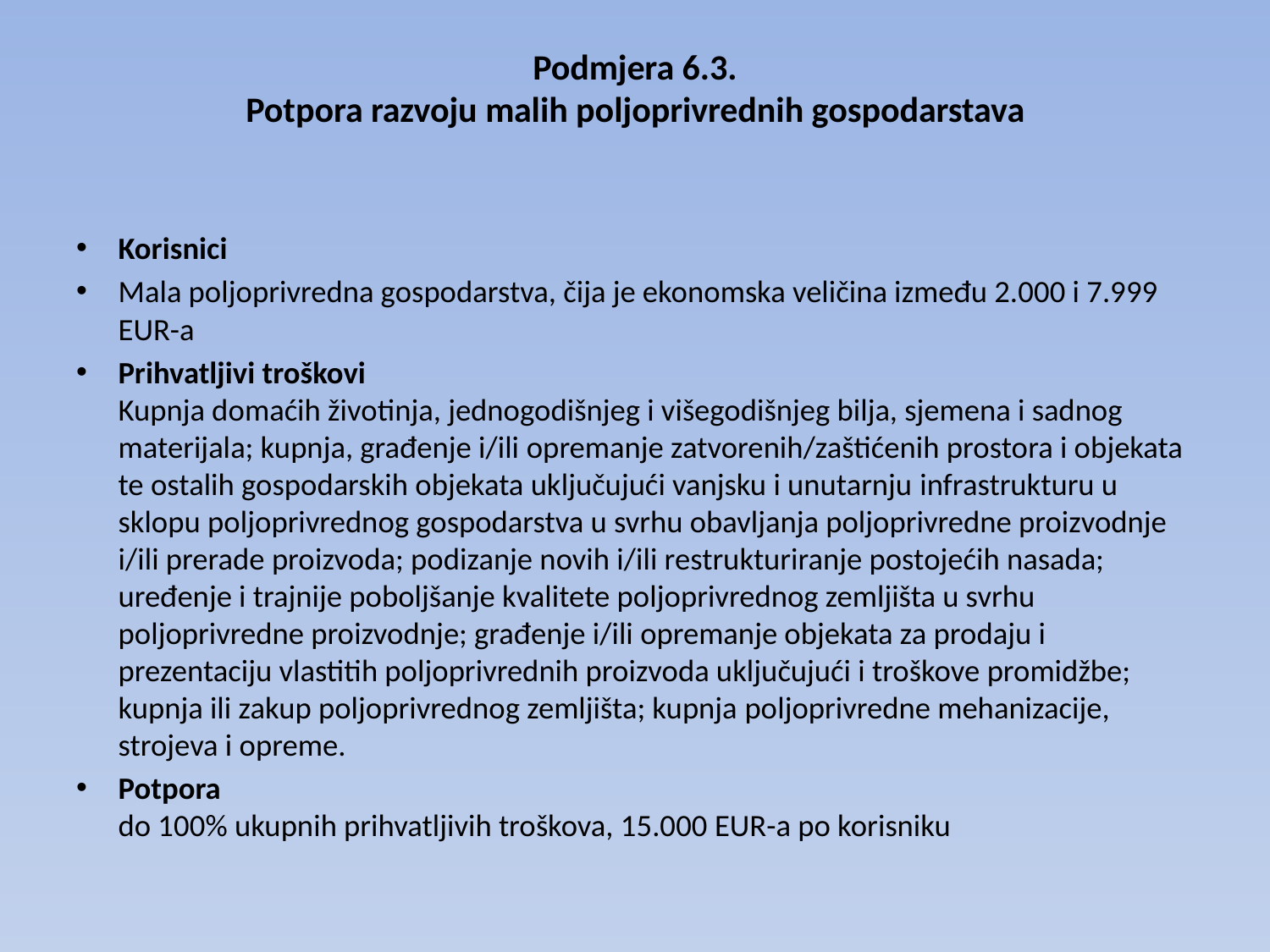

# Podmjera 6.3. Potpora razvoju malih poljoprivrednih gospodarstava
Korisnici
Mala poljoprivredna gospodarstva, čija je ekonomska veličina između 2.000 i 7.999 EUR-a
Prihvatljivi troškovi
Kupnja domaćih životinja, jednogodišnjeg i višegodišnjeg bilja, sjemena i sadnog materijala; kupnja, građenje i/ili opremanje zatvorenih/zaštićenih prostora i objekata te ostalih gospodarskih objekata uključujući vanjsku i unutarnju infrastrukturu u sklopu poljoprivrednog gospodarstva u svrhu obavljanja poljoprivredne proizvodnje i/ili prerade proizvoda; podizanje novih i/ili restrukturiranje postojećih nasada; uređenje i trajnije poboljšanje kvalitete poljoprivrednog zemljišta u svrhu poljoprivredne proizvodnje; građenje i/ili opremanje objekata za prodaju i prezentaciju vlastitih poljoprivrednih proizvoda uključujući i troškove promidžbe; kupnja ili zakup poljoprivrednog zemljišta; kupnja poljoprivredne mehanizacije, strojeva i opreme.
Potpora
do 100% ukupnih prihvatljivih troškova, 15.000 EUR-a po korisniku